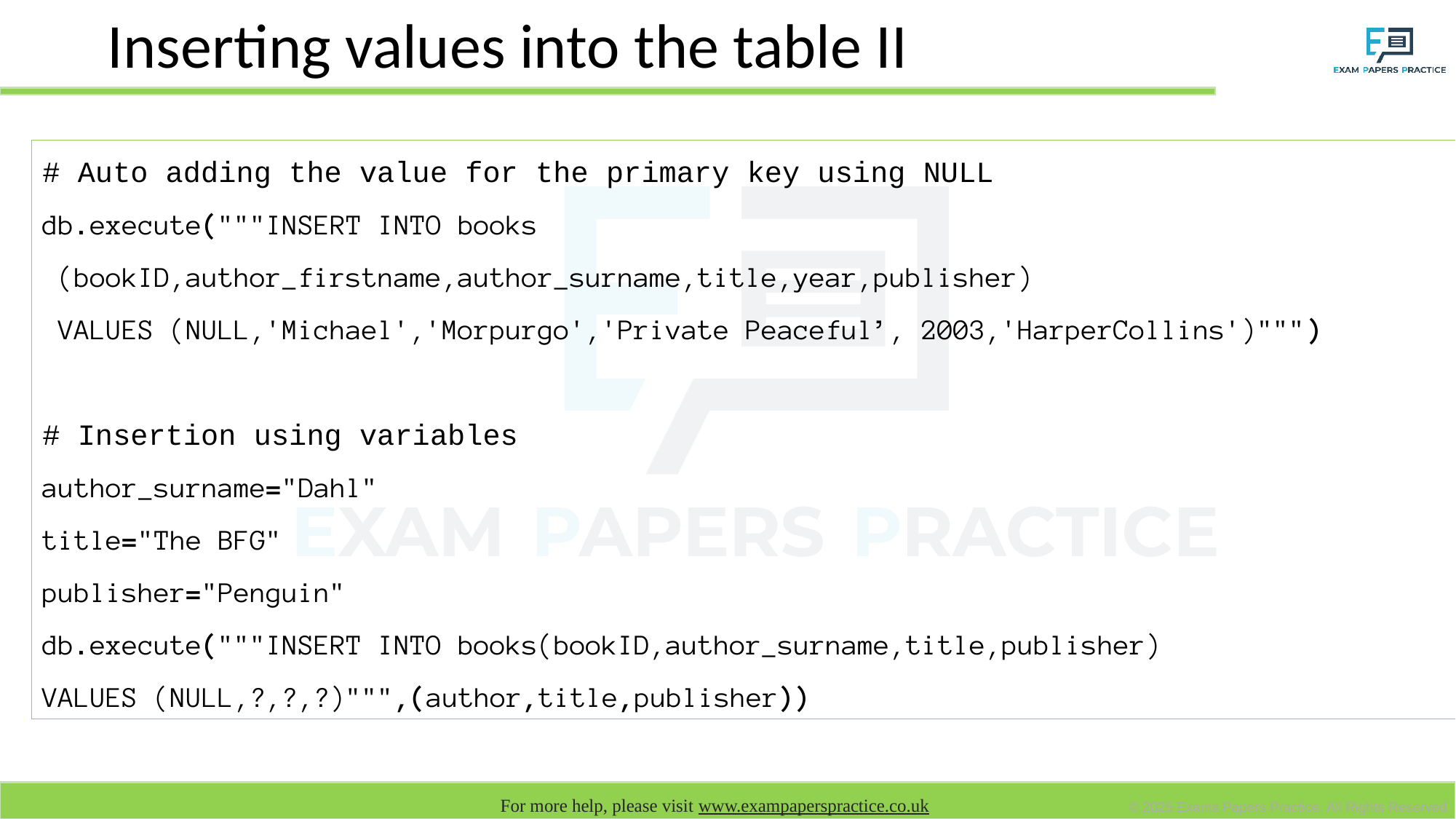

# Inserting values into the table II
# Auto adding the value for the primary key using NULL
db.execute("""INSERT INTO books
 (bookID,author_firstname,author_surname,title,year,publisher)
 VALUES (NULL,'Michael','Morpurgo','Private Peaceful’, 2003,'HarperCollins')""")

# Insertion using variables
author_surname="Dahl"
title="The BFG"
publisher="Penguin"
db.execute("""INSERT INTO books(bookID,author_surname,title,publisher)
VALUES (NULL,?,?,?)""",(author,title,publisher))